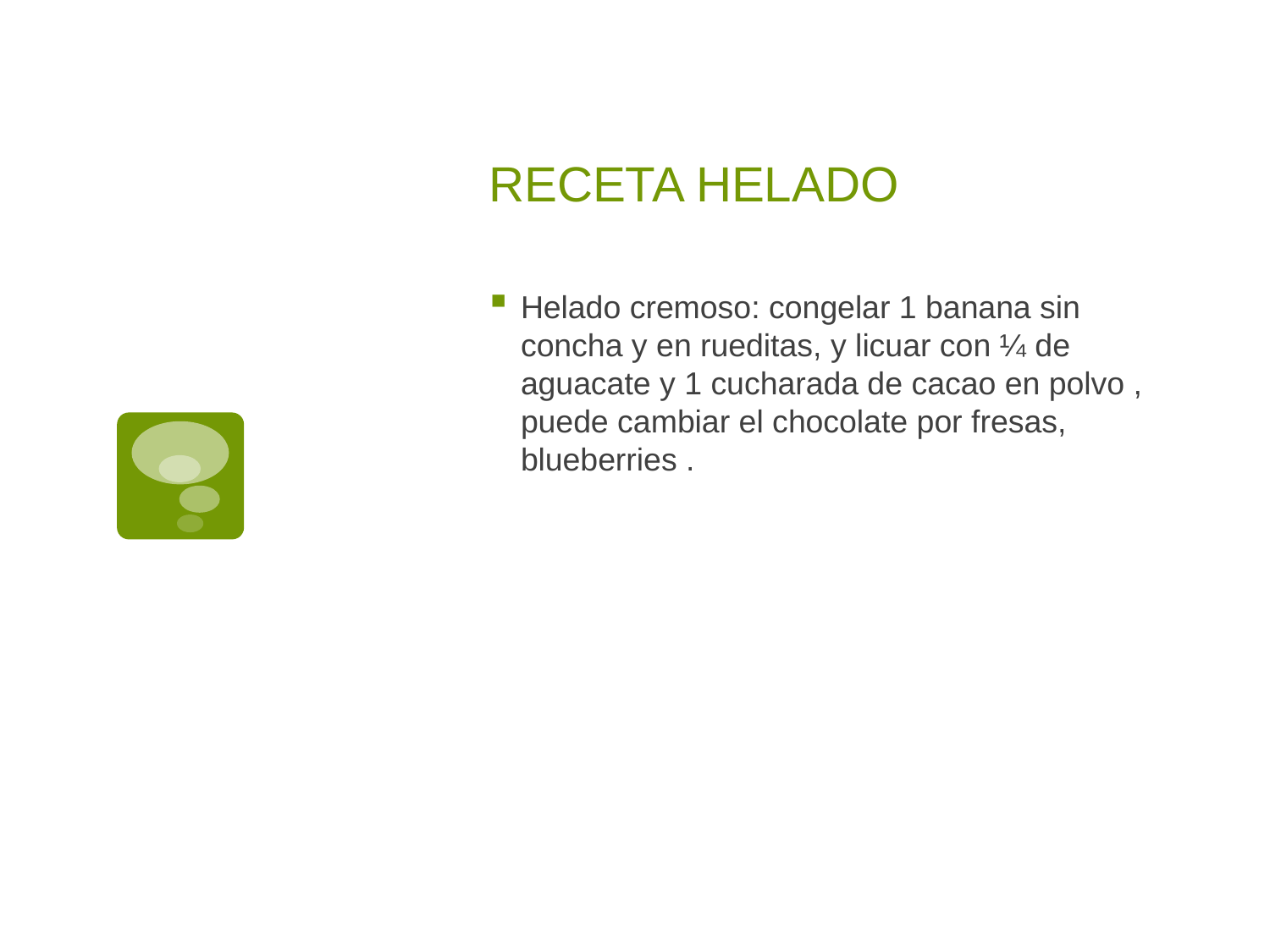

# RECETA HELADO
Helado cremoso: congelar 1 banana sin concha y en rueditas, y licuar con ¼ de aguacate y 1 cucharada de cacao en polvo , puede cambiar el chocolate por fresas, blueberries .